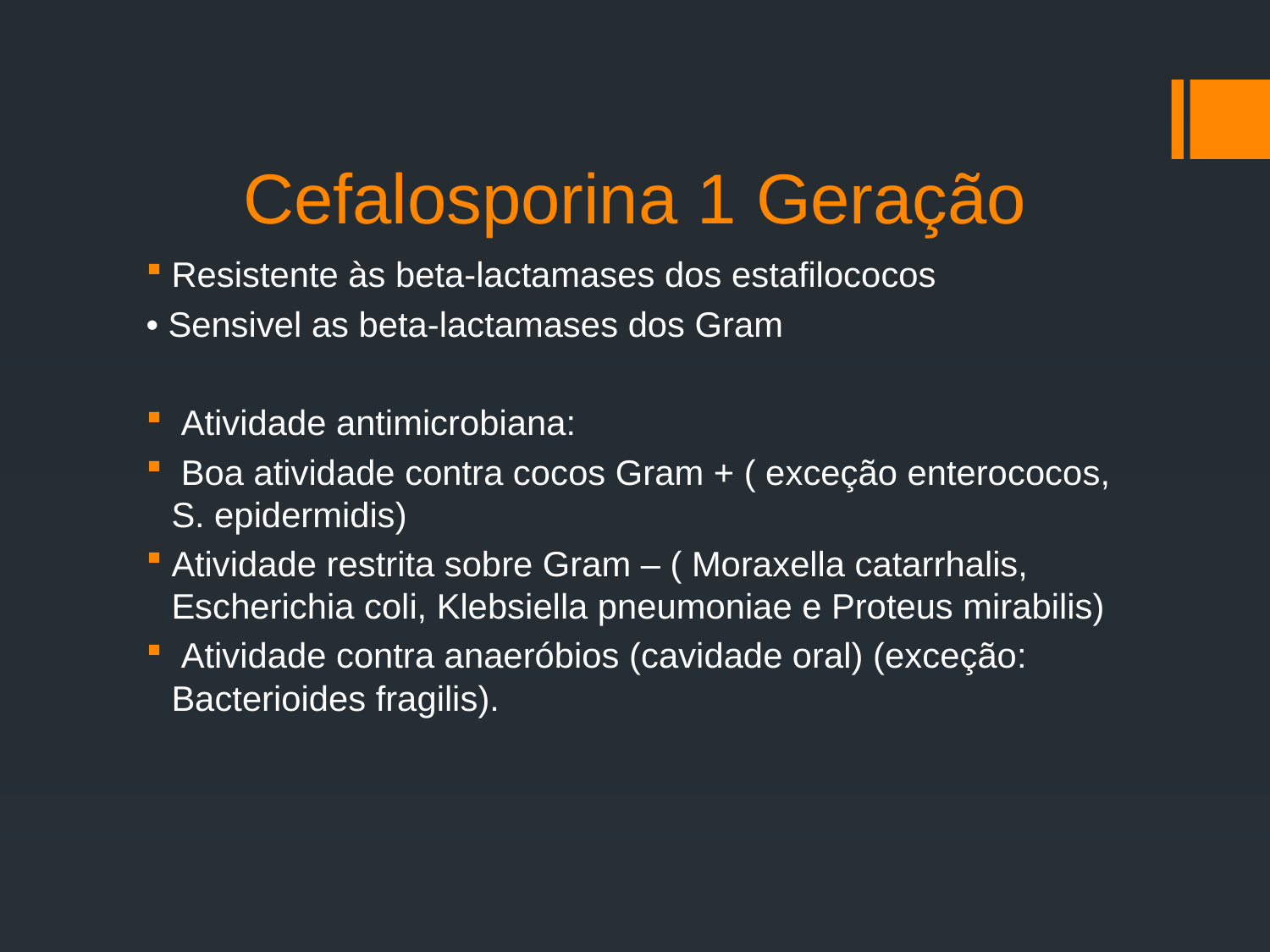

# Cefalosporina 1 Geração
Resistente às beta-lactamases dos estafilococos
• Sensivel as beta-lactamases dos Gram

 Atividade antimicrobiana:
 Boa atividade contra cocos Gram + ( exceção enterococos,  S. epidermidis)
Atividade restrita sobre Gram – ( Moraxella catarrhalis, Escherichia coli, Klebsiella pneumoniae e Proteus mirabilis)
 Atividade contra anaeróbios (cavidade oral) (exceção: Bacterioides fragilis).